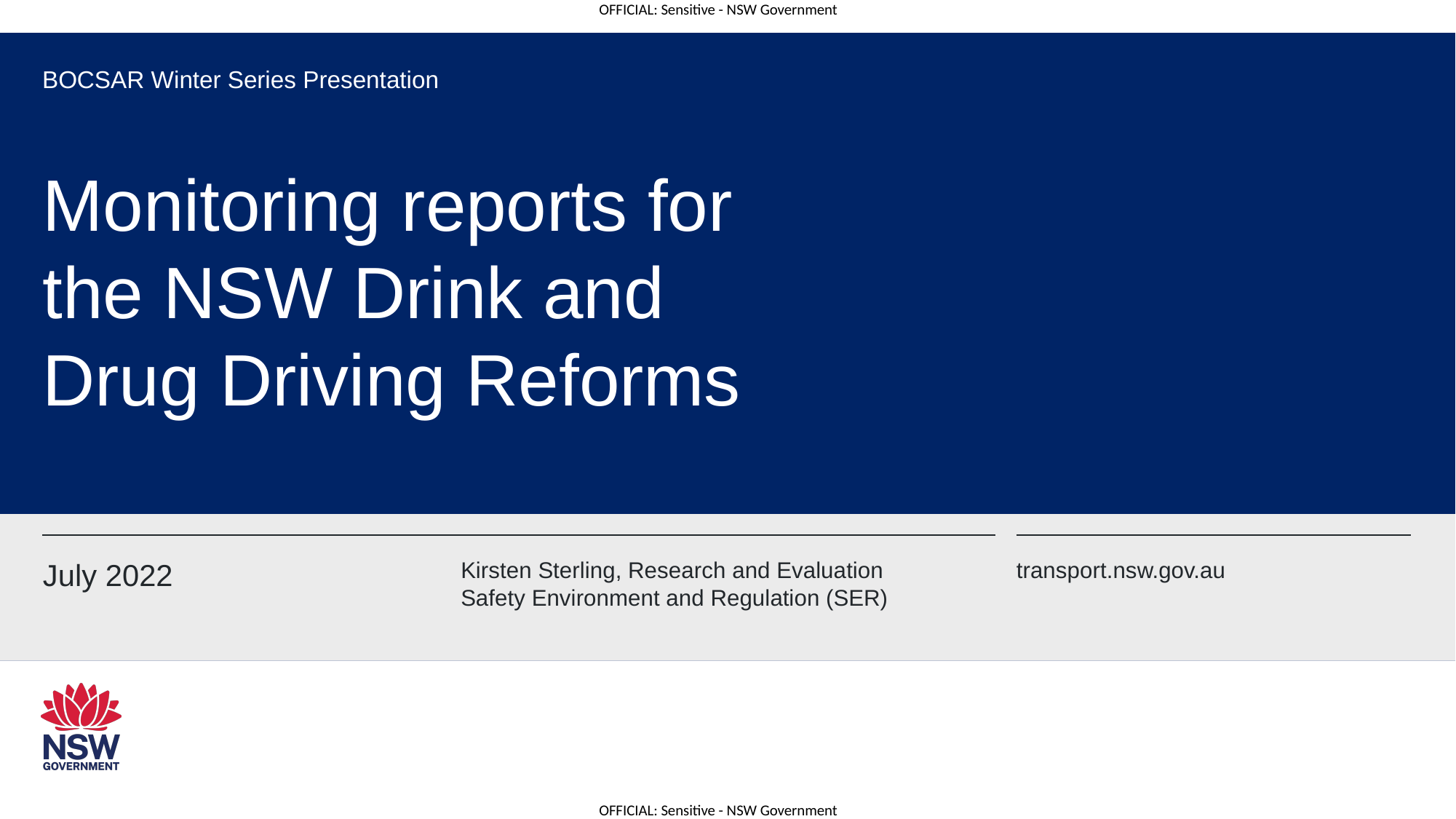

BOCSAR Winter Series Presentation
# Monitoring reports for the NSW Drink and Drug Driving Reforms
July 2022
Kirsten Sterling, Research and Evaluation Safety Environment and Regulation (SER)
transport.nsw.gov.au